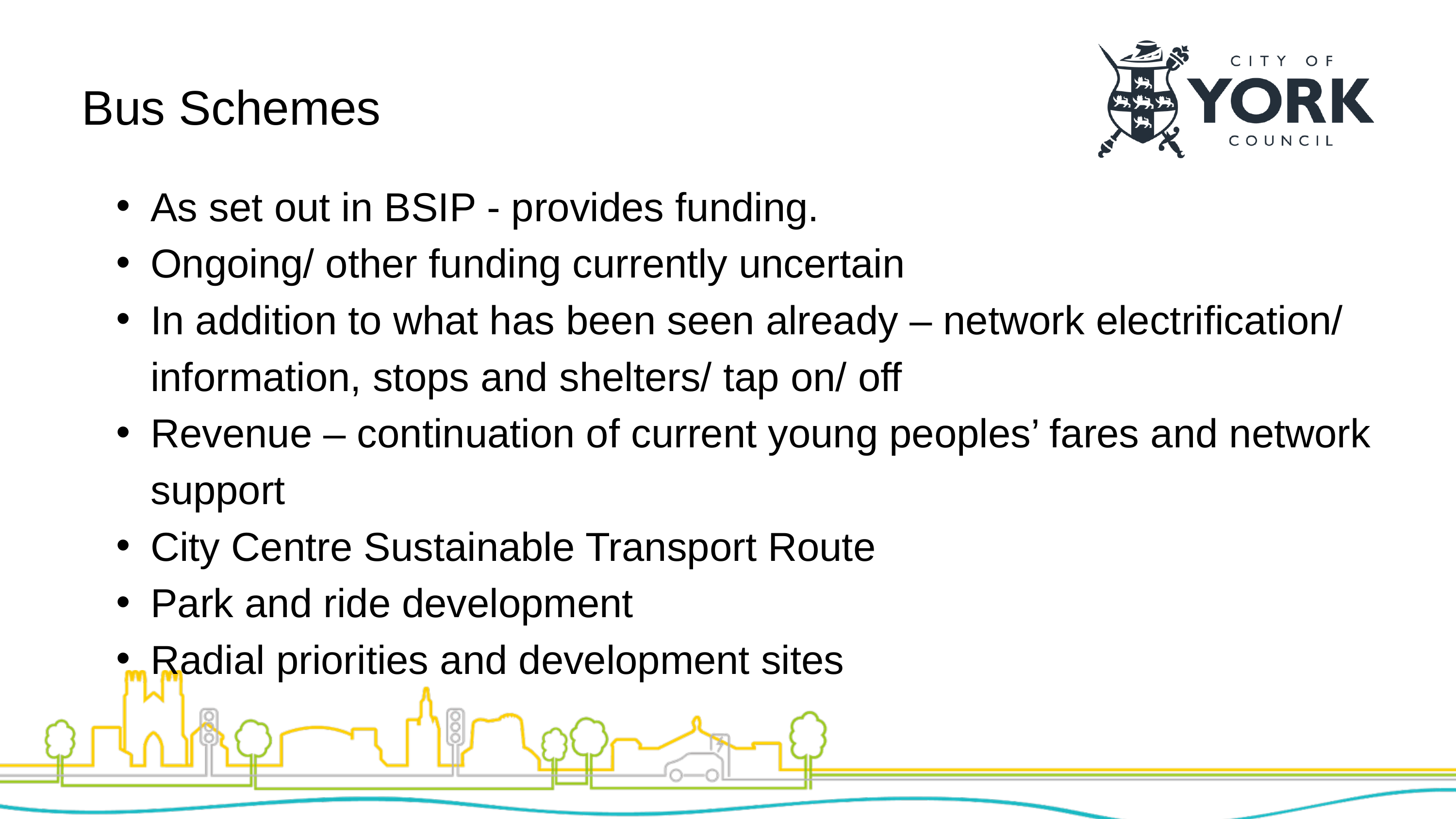

Bus Schemes
As set out in BSIP - provides funding.
Ongoing/ other funding currently uncertain
In addition to what has been seen already – network electrification/ information, stops and shelters/ tap on/ off
Revenue – continuation of current young peoples’ fares and network support
City Centre Sustainable Transport Route
Park and ride development
Radial priorities and development sites